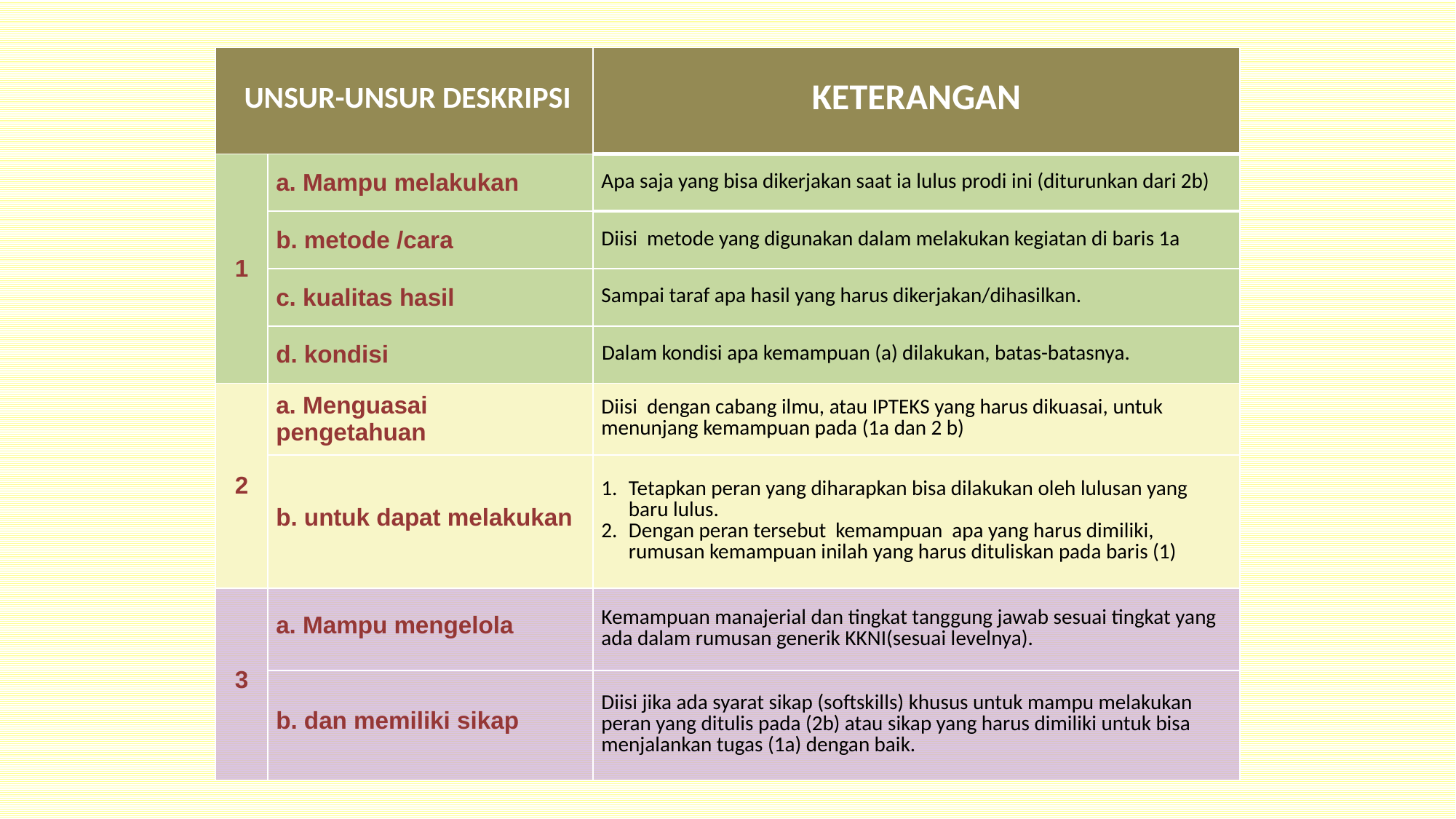

| UNSUR-UNSUR DESKRIPSI |  | KETERANGAN |
| --- | --- | --- |
| 1 | a. Mampu melakukan | Apa saja yang bisa dikerjakan saat ia lulus prodi ini (diturunkan dari 2b) |
|  | b. metode /cara | Diisi metode yang digunakan dalam melakukan kegiatan di baris 1a |
|  | c. kualitas hasil | Sampai taraf apa hasil yang harus dikerjakan/dihasilkan. |
|  | d. kondisi | Dalam kondisi apa kemampuan (a) dilakukan, batas-batasnya. |
| 2 | a. Menguasai pengetahuan | Diisi dengan cabang ilmu, atau IPTEKS yang harus dikuasai, untuk menunjang kemampuan pada (1a dan 2 b) |
|  | b. untuk dapat melakukan |  |
|  |  | Tetapkan peran yang diharapkan bisa dilakukan oleh lulusan yang baru lulus. Dengan peran tersebut kemampuan apa yang harus dimiliki, rumusan kemampuan inilah yang harus dituliskan pada baris (1) |
| 3 | a. Mampu mengelola | Kemampuan manajerial dan tingkat tanggung jawab sesuai tingkat yang ada dalam rumusan generik KKNI(sesuai levelnya). |
|  | b. dan memiliki sikap | Diisi jika ada syarat sikap (softskills) khusus untuk mampu melakukan peran yang ditulis pada (2b) atau sikap yang harus dimiliki untuk bisa menjalankan tugas (1a) dengan baik. |